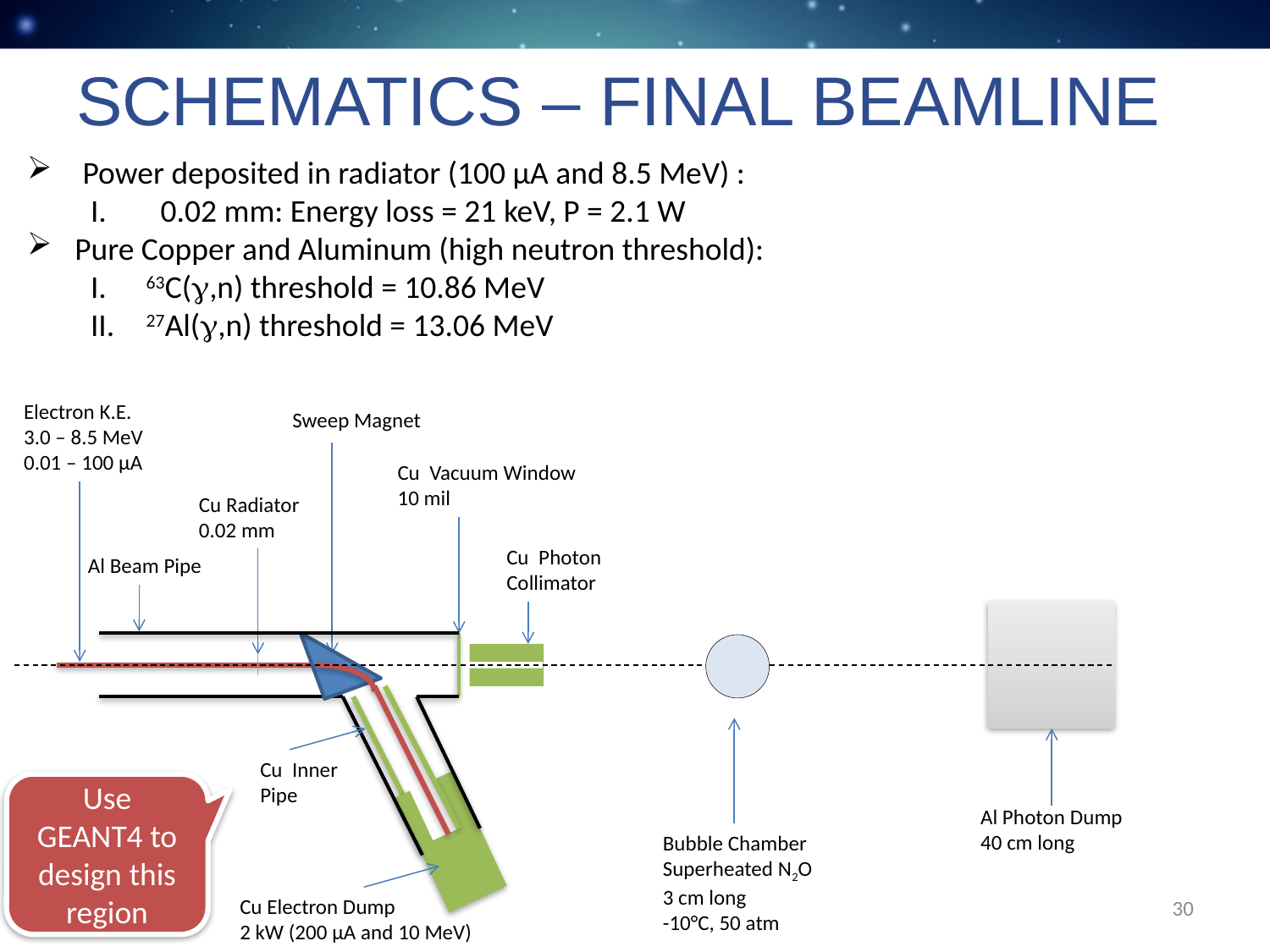

# Schematics – Final Beamline
Power deposited in radiator (100 µA and 8.5 MeV) :
  0.02 mm: Energy loss = 21 keV, P = 2.1 W
Pure Copper and Aluminum (high neutron threshold):
63C(γ,n) threshold = 10.86 MeV
27Al(γ,n) threshold = 13.06 MeV
Electron K.E.
3.0 – 8.5 MeV
0.01 – 100 µA
Sweep Magnet
Cu  Vacuum Window  10 mil
Cu Radiator
0.02 mm
Cu  Photon
Collimator
Al Beam Pipe

Cu  Inner
Pipe

Al Photon Dump
40 cm long

Bubble Chamber
Superheated N2O
3 cm long
-10°C, 50 atm
Cu Electron Dump
2 kW (200 µA and 10 MeV)

Use GEANT4 to design this region
30